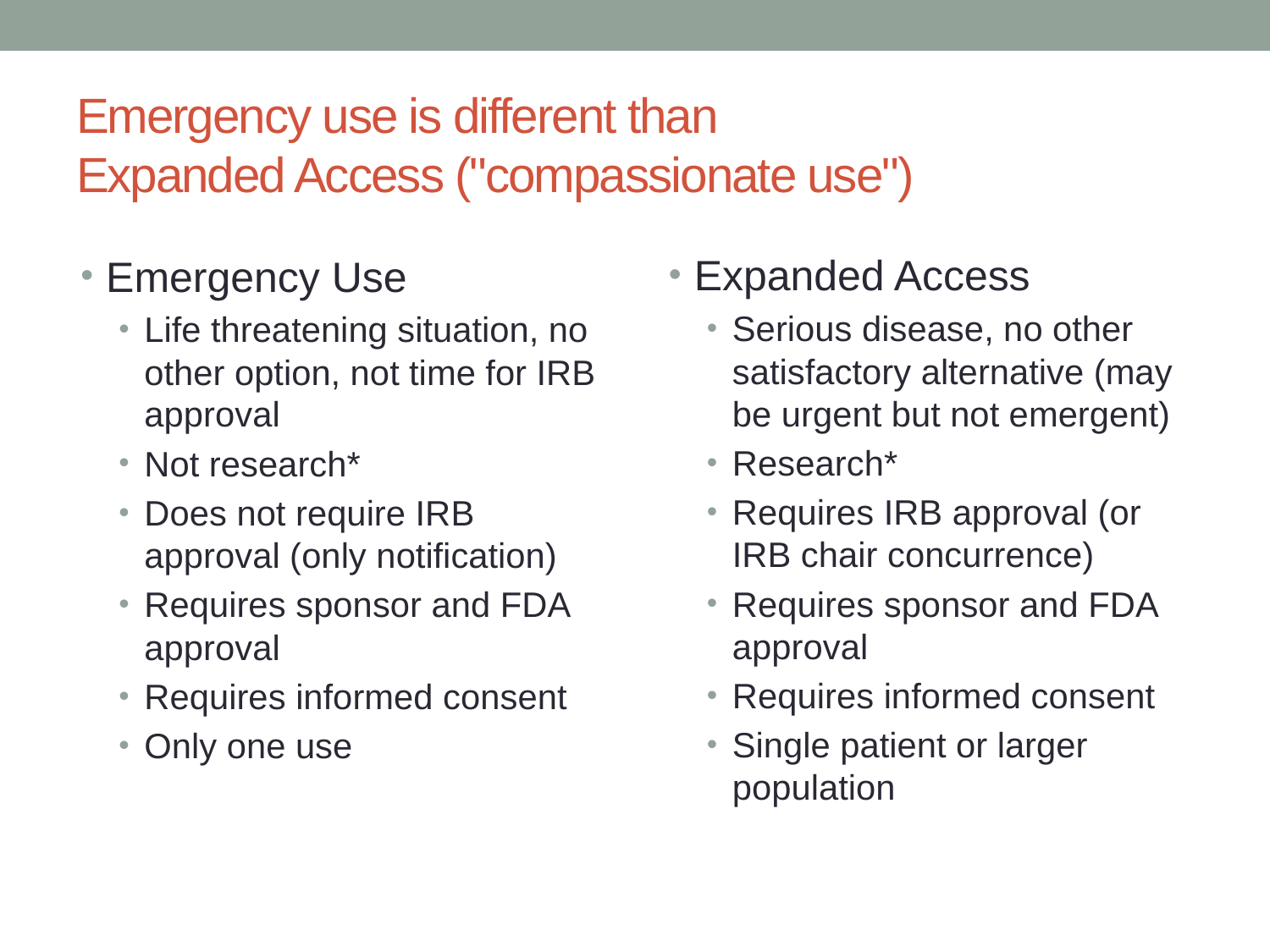

# Emergency use is different than Expanded Access ("compassionate use")
Expanded Access
Serious disease, no other satisfactory alternative (may be urgent but not emergent)
Research*
Requires IRB approval (or IRB chair concurrence)
Requires sponsor and FDA approval
Requires informed consent
Single patient or larger population

Emergency Use
Life threatening situation, no other option, not time for IRB approval
Not research*
Does not require IRB approval (only notification)
Requires sponsor and FDA approval
Requires informed consent
Only one use